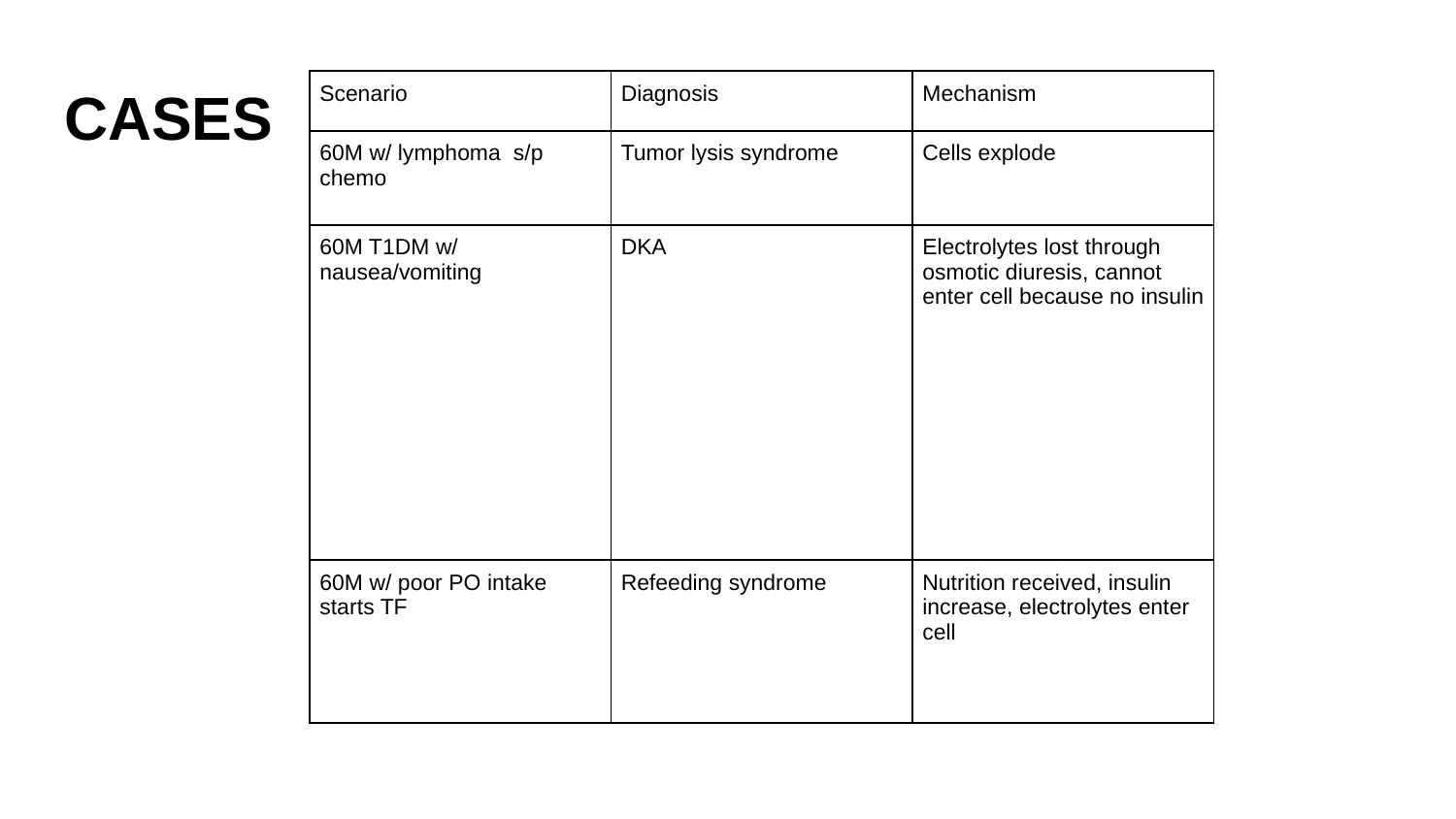

# CASES
| Scenario | Diagnosis | Mechanism |
| --- | --- | --- |
| 60M w/ lymphoma s/p chemo | Tumor lysis syndrome | Cells explode |
| 60M T1DM w/ nausea/vomiting | DKA | Electrolytes lost through osmotic diuresis, cannot enter cell because no insulin |
| 60M w/ poor PO intake starts TF | Refeeding syndrome | Nutrition received, insulin increase, electrolytes enter cell |